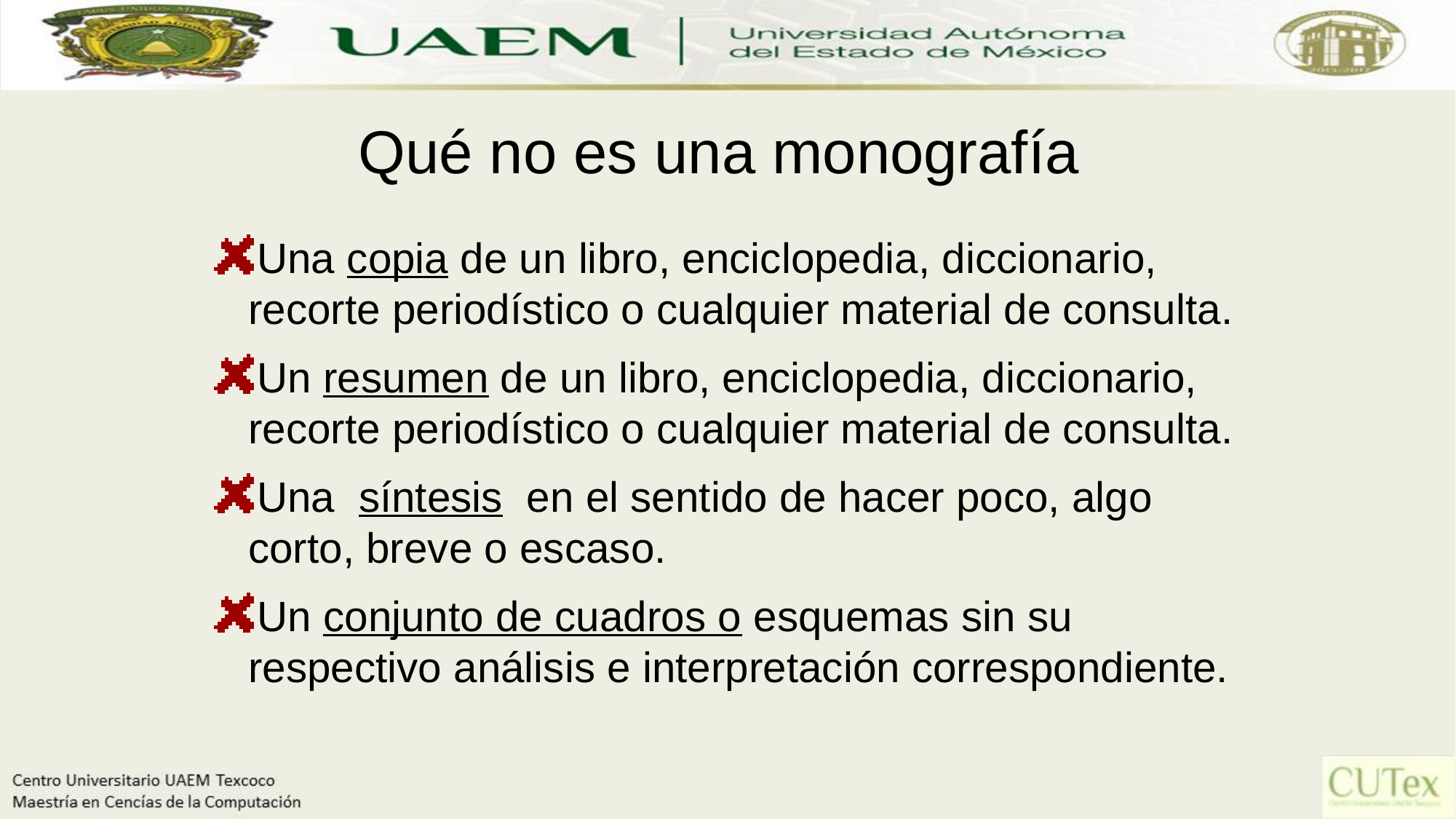

# Qué no es una monografía
Una copia de un libro, enciclopedia, diccionario, recorte periodístico o cualquier material de consulta.
Un resumen de un libro, enciclopedia, diccionario, recorte periodístico o cualquier material de consulta.
Una  síntesis  en el sentido de hacer poco, algo  corto, breve o escaso.
Un conjunto de cuadros o esquemas sin su respectivo análisis e interpretación correspondiente.
27